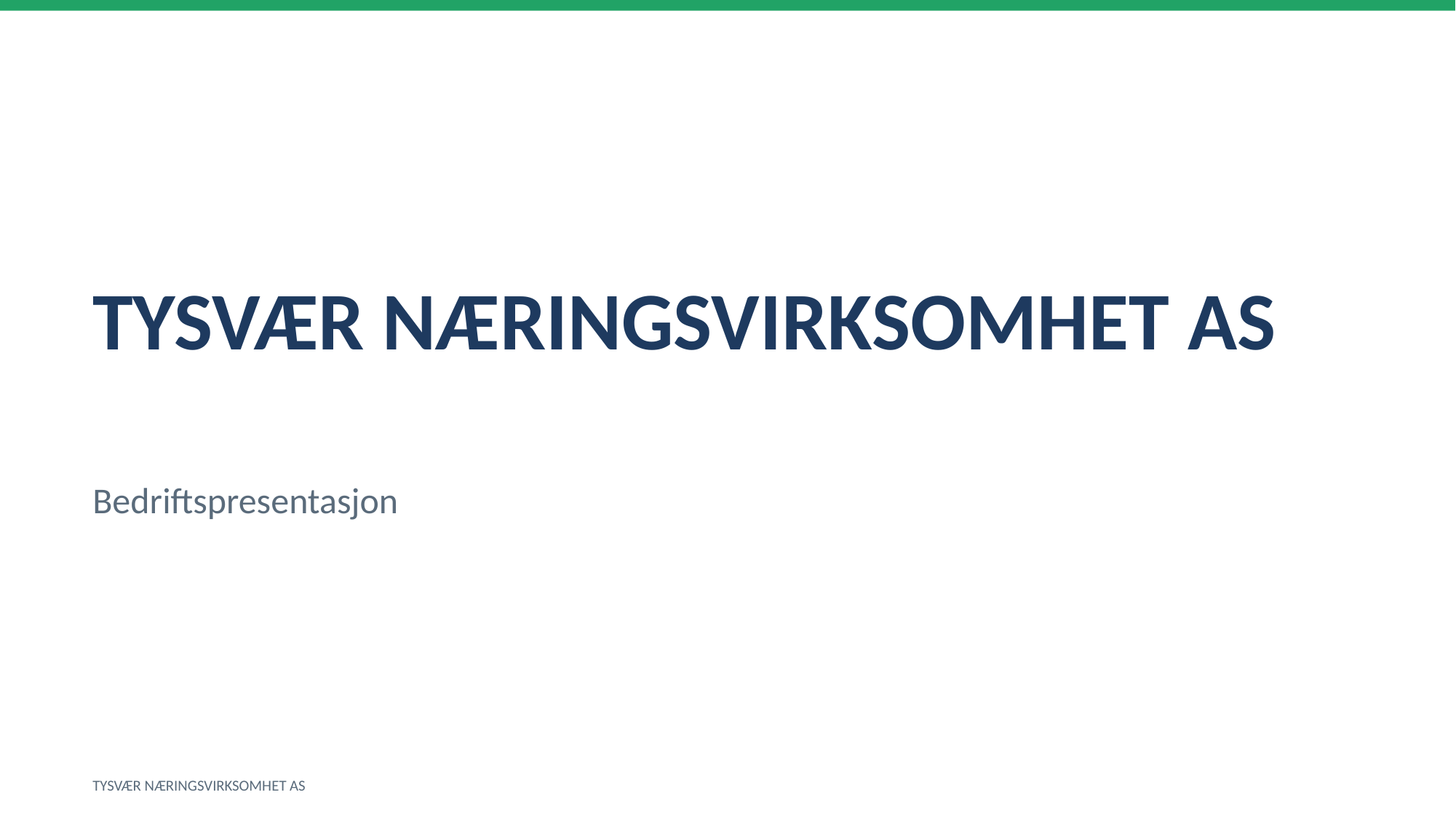

TYSVÆR NÆRINGSVIRKSOMHET AS
Bedriftspresentasjon
TYSVÆR NÆRINGSVIRKSOMHET AS